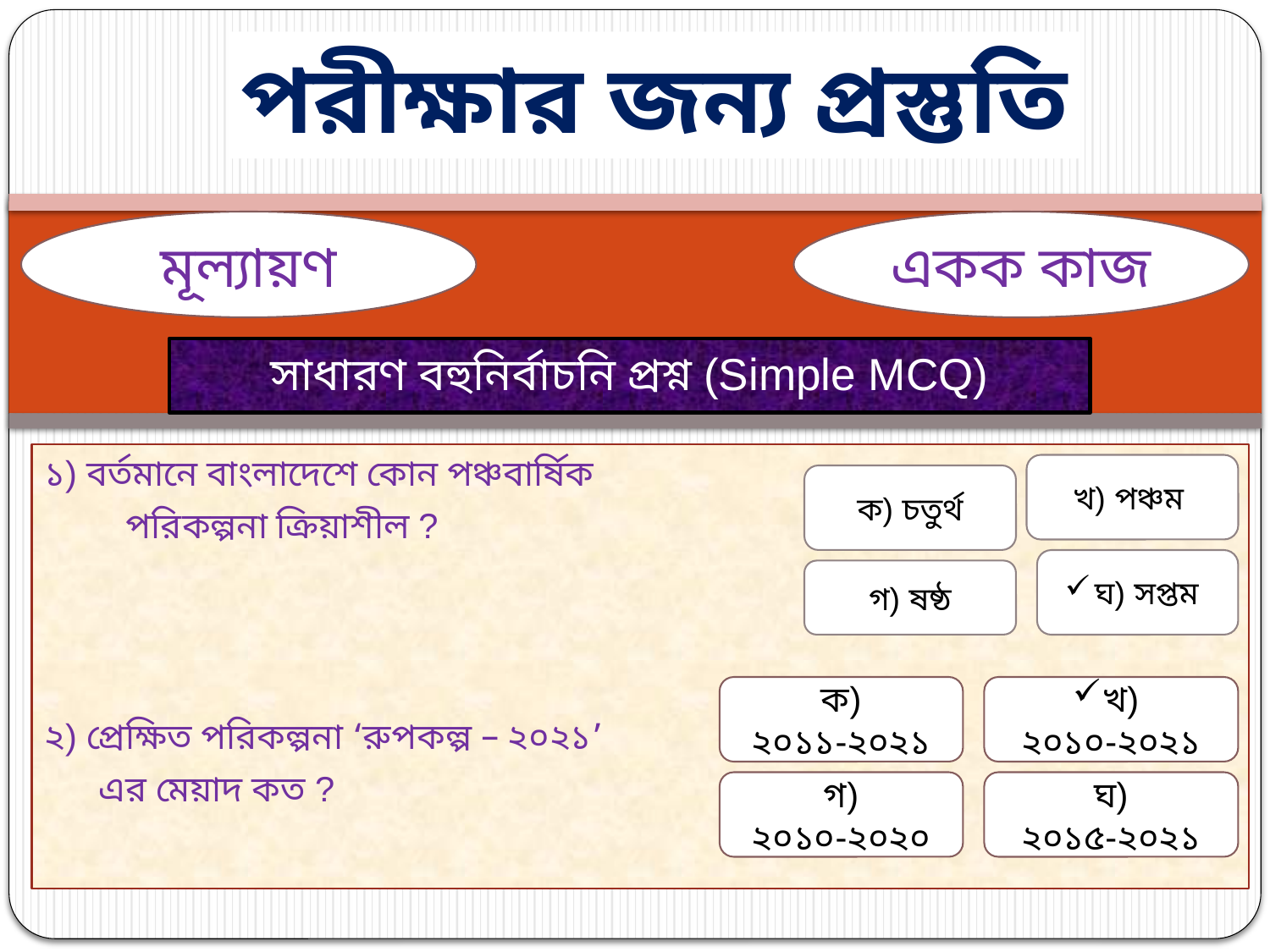

পরীক্ষার জন্য প্রস্তুতি
মূল্যায়ণ
একক কাজ
# সাধারণ বহুনির্বাচনি প্রশ্ন (Simple MCQ)
১) বর্তমানে বাংলাদেশে কোন পঞ্চবার্ষিক
         পরিকল্পনা ক্রিয়াশীল ?

২) প্রেক্ষিত পরিকল্পনা ‘রুপকল্প – ২০২১’
      এর মেয়াদ কত ?
খ) পঞ্চম
ক) চতুর্থ
ঘ) সপ্তম
গ) ষষ্ঠ
ক)
২০১১-২০২১
খ)
২০১০-২০২১
গ)
২০১০-২০২০
ঘ)
২০১৫-২০২১